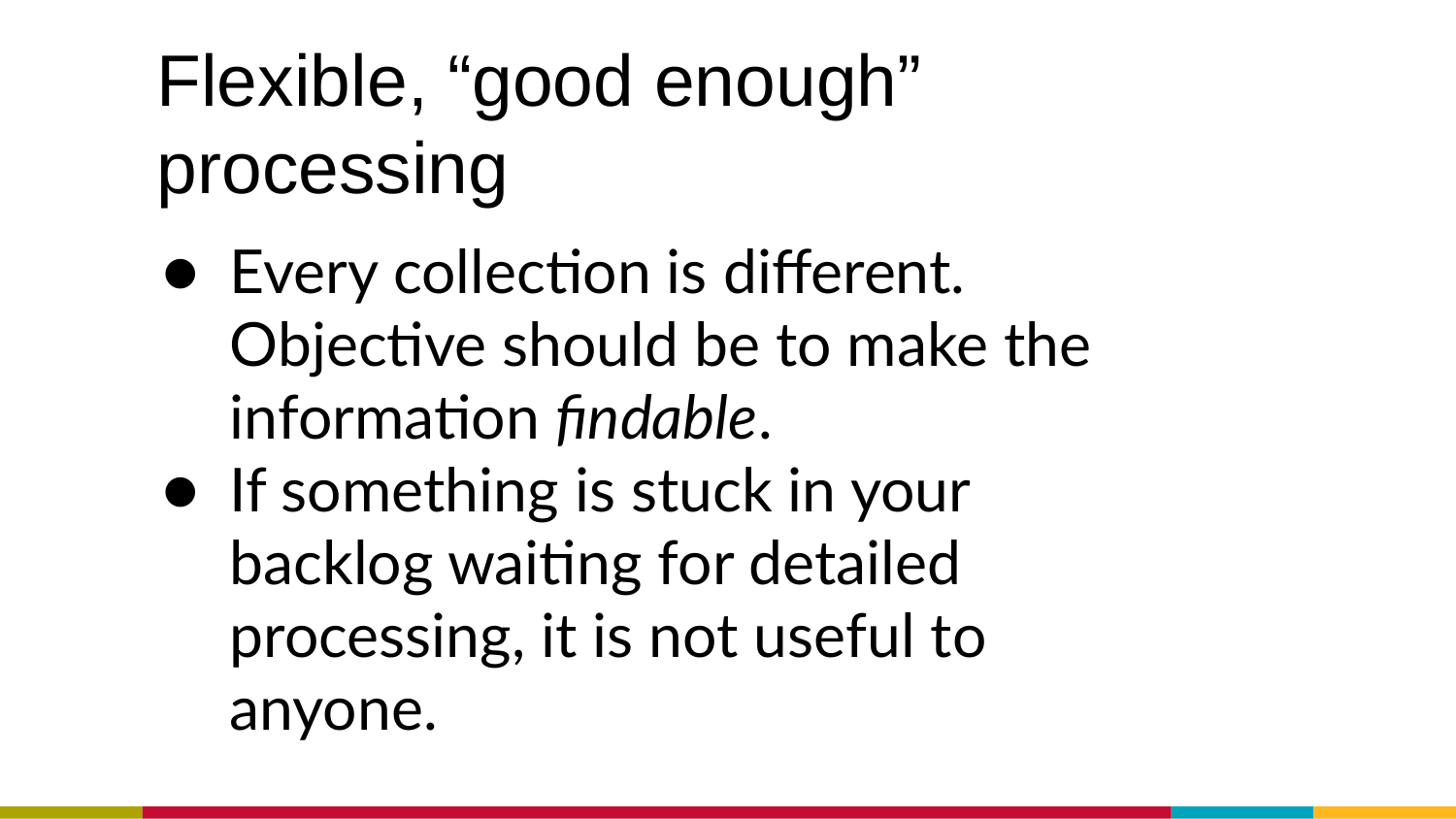

# Flexible, “good enough” processing
Every collection is different. Objective should be to make the information findable.
If something is stuck in your backlog waiting for detailed processing, it is not useful to anyone.